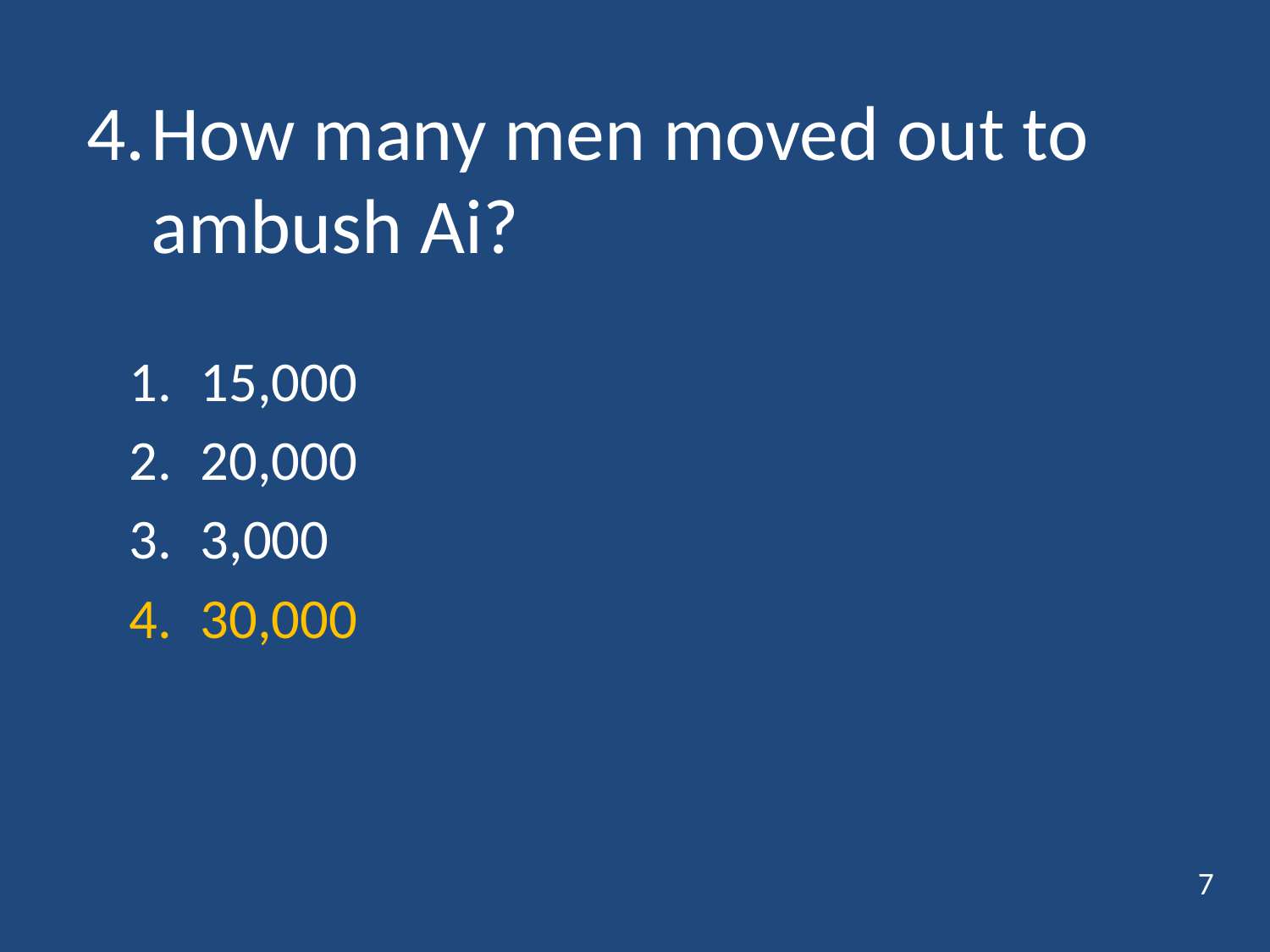

# 4.	How many men moved out to ambush Ai?
15,000
20,000
3,000
30,000
7